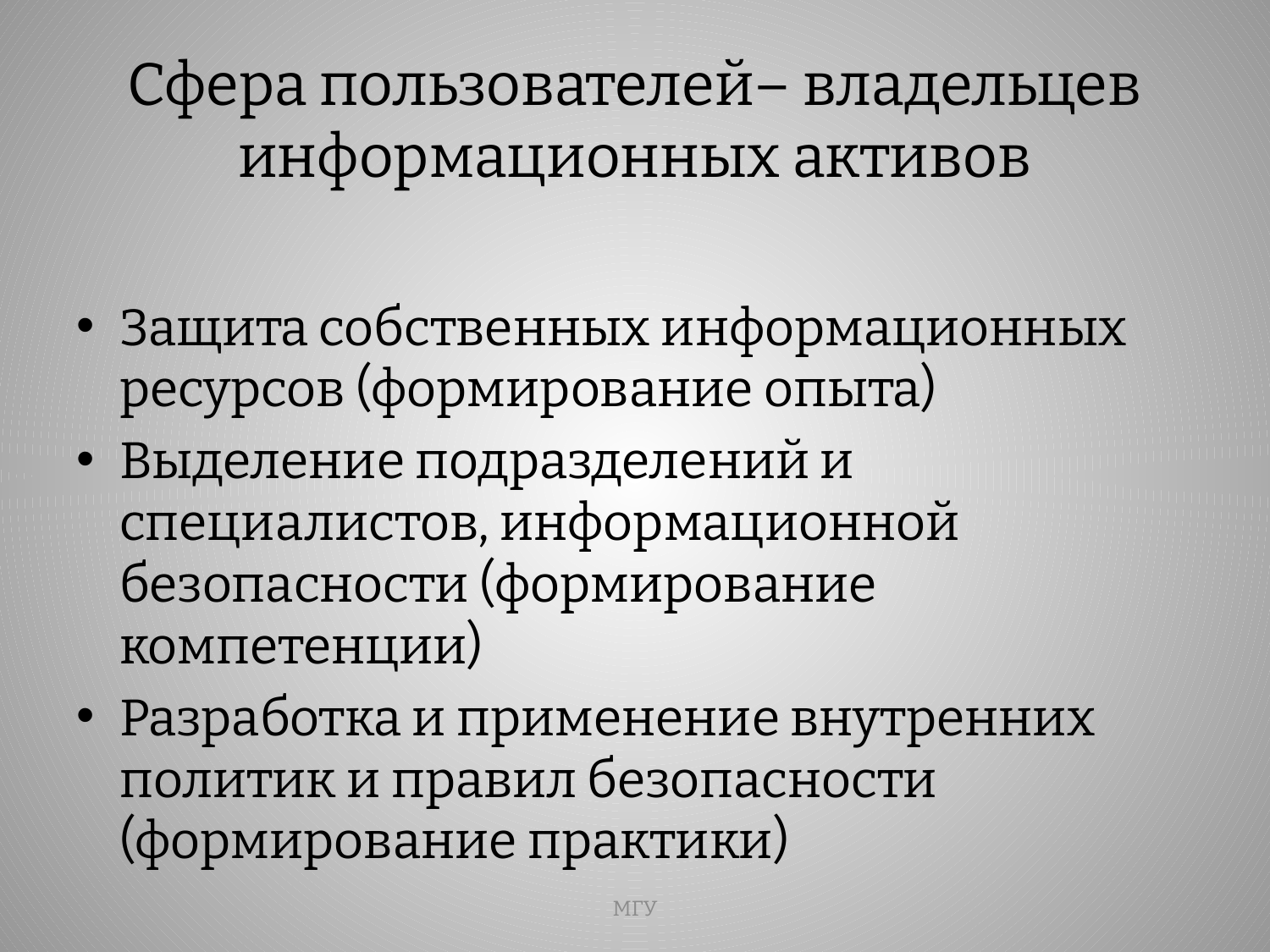

# Сфера пользователей– владельцев информационных активов
Защита собственных информационных ресурсов (формирование опыта)
Выделение подразделений и специалистов, информационной безопасности (формирование компетенции)
Разработка и применение внутренних политик и правил безопасности (формирование практики)

МГУ